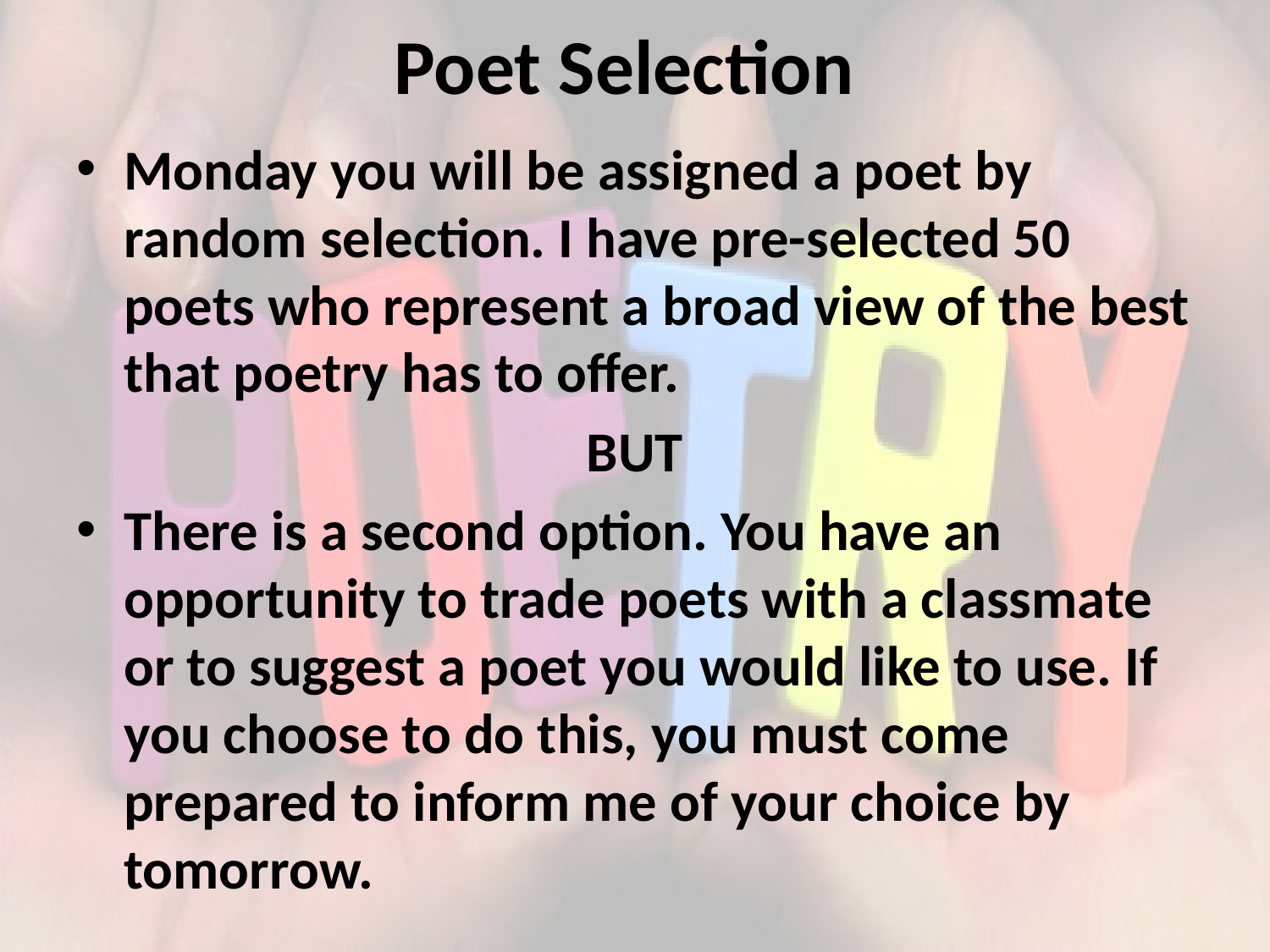

# Poet Selection
Monday you will be assigned a poet by random selection. I have pre-selected 50 poets who represent a broad view of the best that poetry has to offer.
BUT
There is a second option. You have an opportunity to trade poets with a classmate or to suggest a poet you would like to use. If you choose to do this, you must come prepared to inform me of your choice by tomorrow.